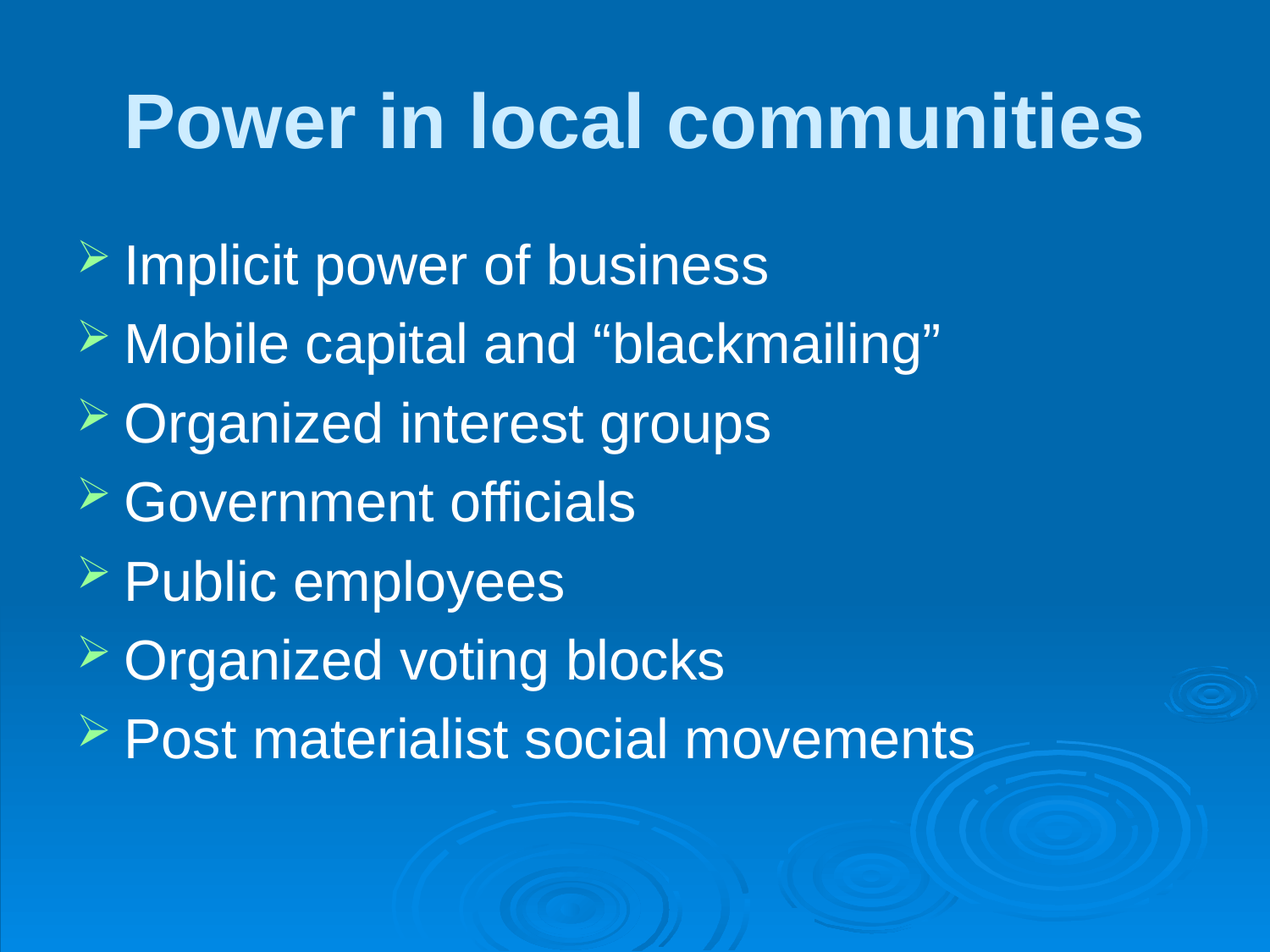

# Power in local communities
Implicit power of business
Mobile capital and “blackmailing”
Organized interest groups
Government officials
Public employees
Organized voting blocks
Post materialist social movements